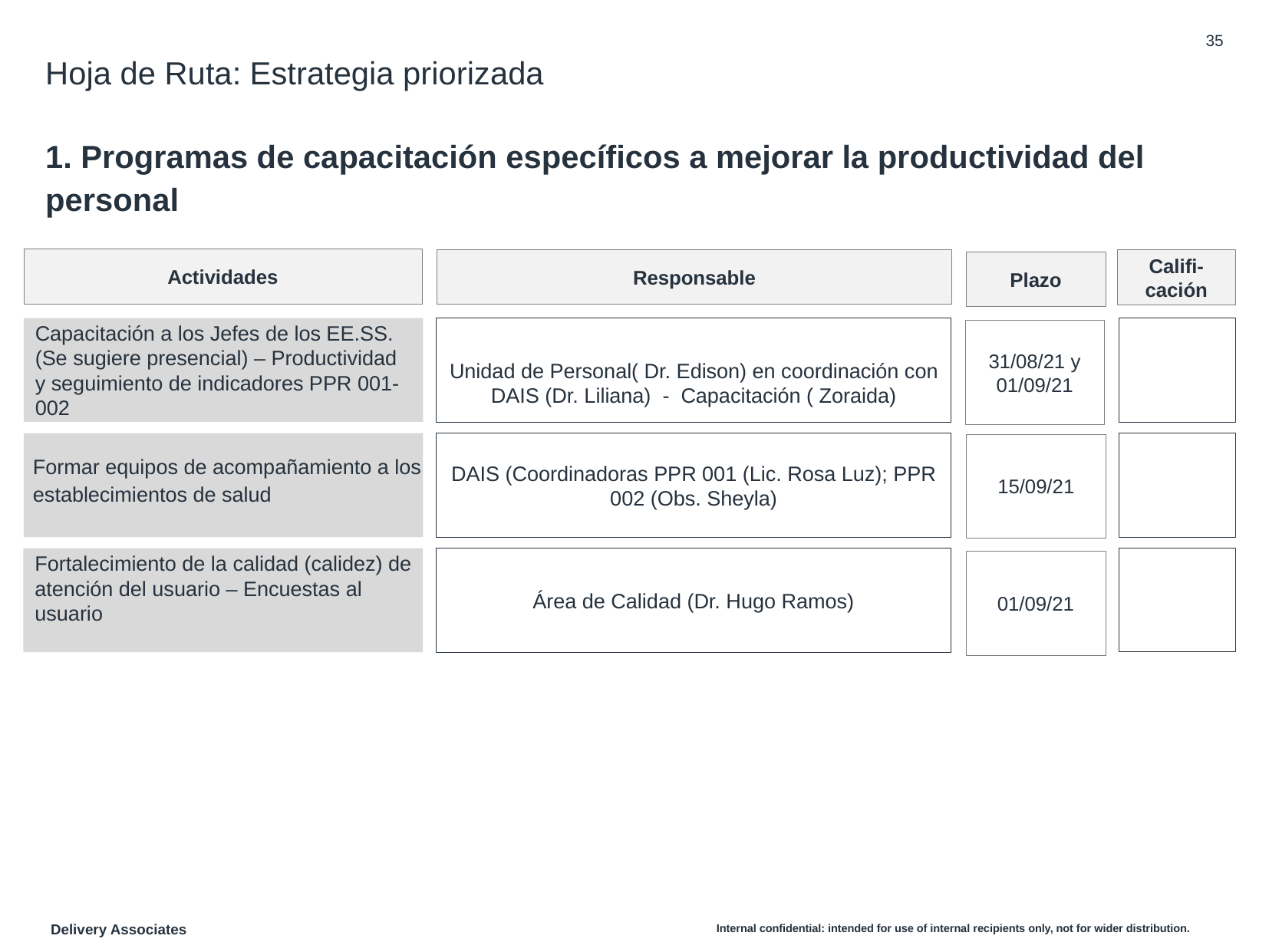

35
# Hoja de Ruta: Estrategia priorizada 1. Programas de capacitación específicos a mejorar la productividad del personal
Actividades
Responsable
Califi-cación
Plazo
Capacitación a los Jefes de los EE.SS. (Se sugiere presencial) – Productividad y seguimiento de indicadores PPR 001-002

Unidad de Personal( Dr. Edison) en coordinación con DAIS (Dr. Liliana)  -  Capacitación ( Zoraida)

31/08/21 y 01/09/21

DAIS (Coordinadoras PPR 001 (Lic. Rosa Luz); PPR 002 (Obs. Sheyla)
15/09/21
Formar equipos de acompañamiento a los establecimientos de salud

Fortalecimiento de la calidad (calidez) de atención del usuario – Encuestas al usuario

Área de Calidad (Dr. Hugo Ramos)
01/09/21